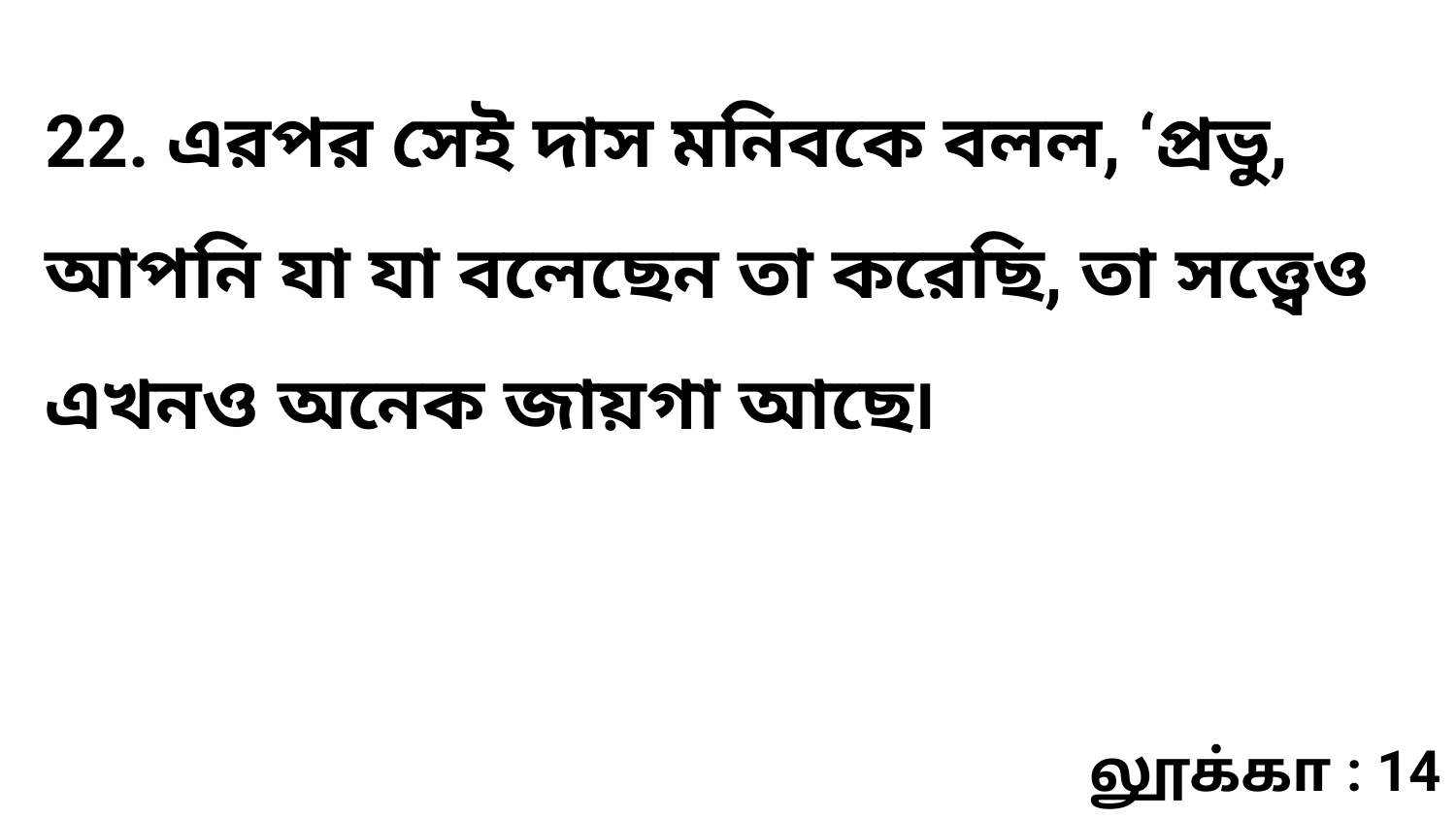

22. এরপর সেই দাস মনিবকে বলল, ‘প্রভু, আপনি যা যা বলেছেন তা করেছি, তা সত্ত্বেও এখনও অনেক জায়গা আছে৷
லூக்கா : 14